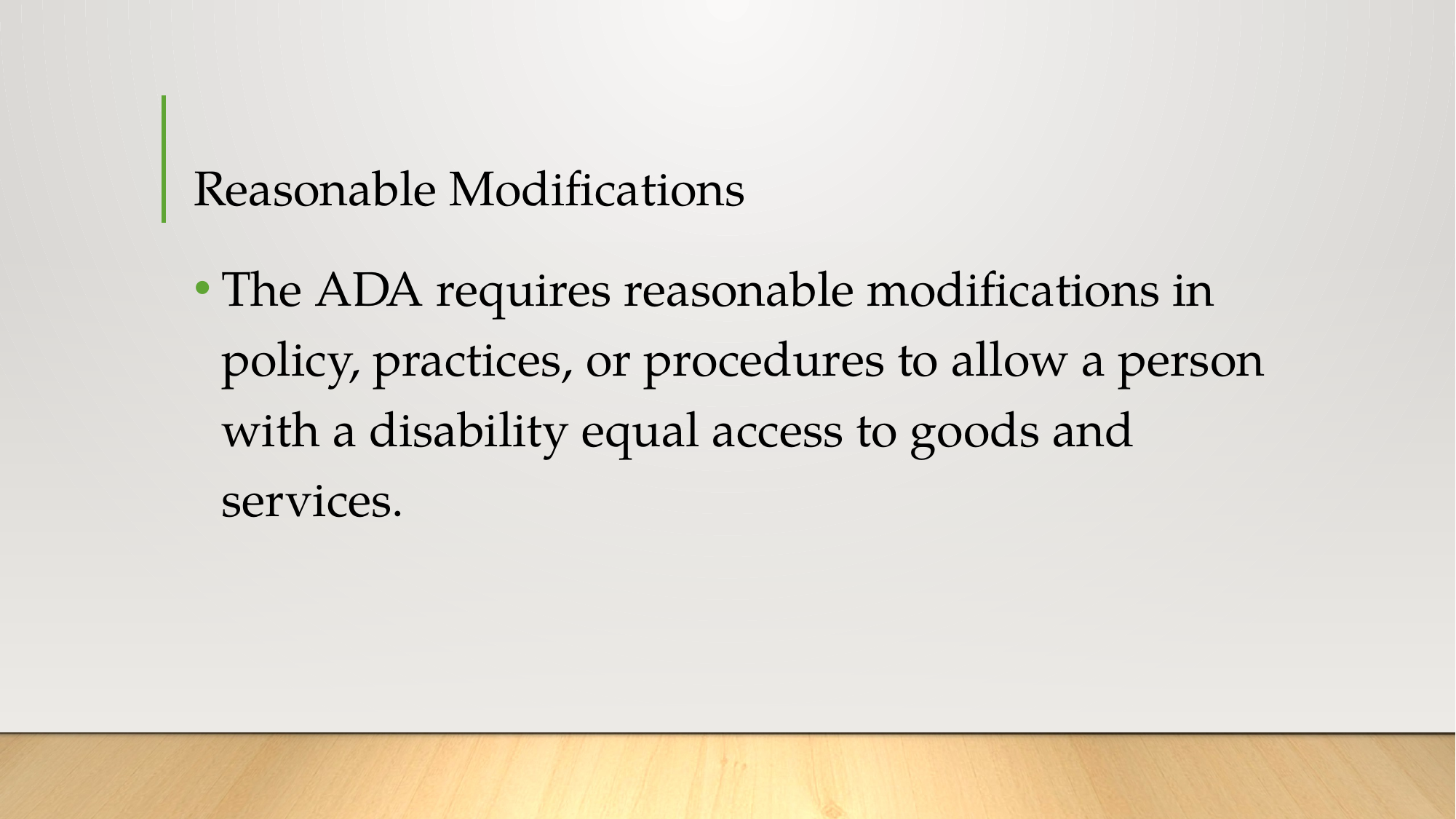

# Reasonable Modifications
The ADA requires reasonable modifications in policy, practices, or procedures to allow a person with a disability equal access to goods and services.